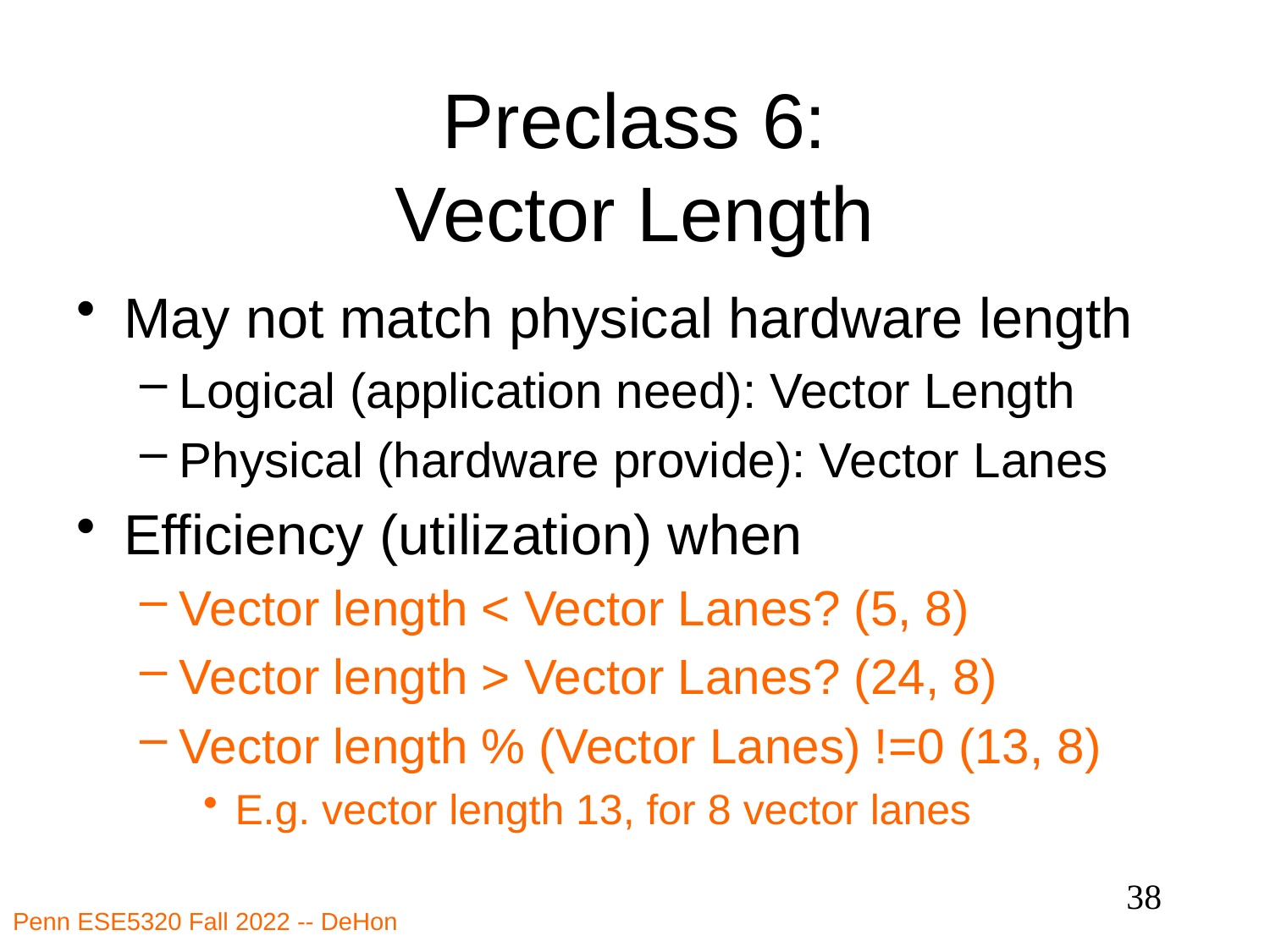

# Preclass 6: Vector Length
May not match physical hardware length
Logical (application need): Vector Length
Physical (hardware provide): Vector Lanes
Efficiency (utilization) when
Vector length < Vector Lanes? (5, 8)
Vector length > Vector Lanes? (24, 8)
Vector length % (Vector Lanes) !=0 (13, 8)
E.g. vector length 13, for 8 vector lanes
38
Penn ESE5320 Fall 2022 -- DeHon